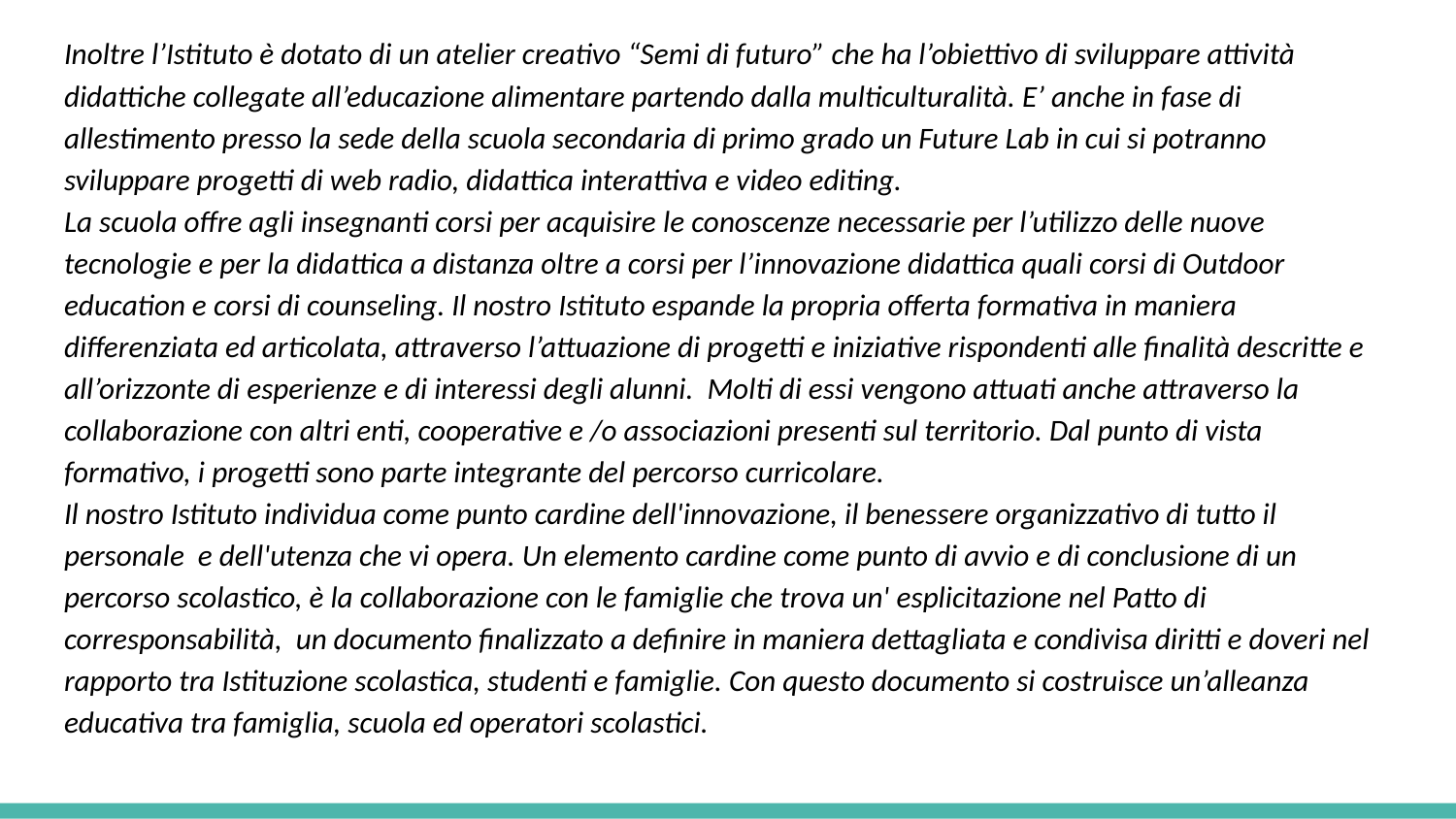

Inoltre l’Istituto è dotato di un atelier creativo “Semi di futuro” che ha l’obiettivo di sviluppare attività didattiche collegate all’educazione alimentare partendo dalla multiculturalità. E’ anche in fase di allestimento presso la sede della scuola secondaria di primo grado un Future Lab in cui si potranno sviluppare progetti di web radio, didattica interattiva e video editing.
La scuola offre agli insegnanti corsi per acquisire le conoscenze necessarie per l’utilizzo delle nuove tecnologie e per la didattica a distanza oltre a corsi per l’innovazione didattica quali corsi di Outdoor education e corsi di counseling. Il nostro Istituto espande la propria offerta formativa in maniera differenziata ed articolata, attraverso l’attuazione di progetti e iniziative rispondenti alle finalità descritte e all’orizzonte di esperienze e di interessi degli alunni.  Molti di essi vengono attuati anche attraverso la collaborazione con altri enti, cooperative e /o associazioni presenti sul territorio. Dal punto di vista formativo, i progetti sono parte integrante del percorso curricolare.
Il nostro Istituto individua come punto cardine dell'innovazione, il benessere organizzativo di tutto il personale  e dell'utenza che vi opera. Un elemento cardine come punto di avvio e di conclusione di un percorso scolastico, è la collaborazione con le famiglie che trova un' esplicitazione nel Patto di corresponsabilità,  un documento finalizzato a definire in maniera dettagliata e condivisa diritti e doveri nel rapporto tra Istituzione scolastica, studenti e famiglie. Con questo documento si costruisce un’alleanza educativa tra famiglia, scuola ed operatori scolastici.